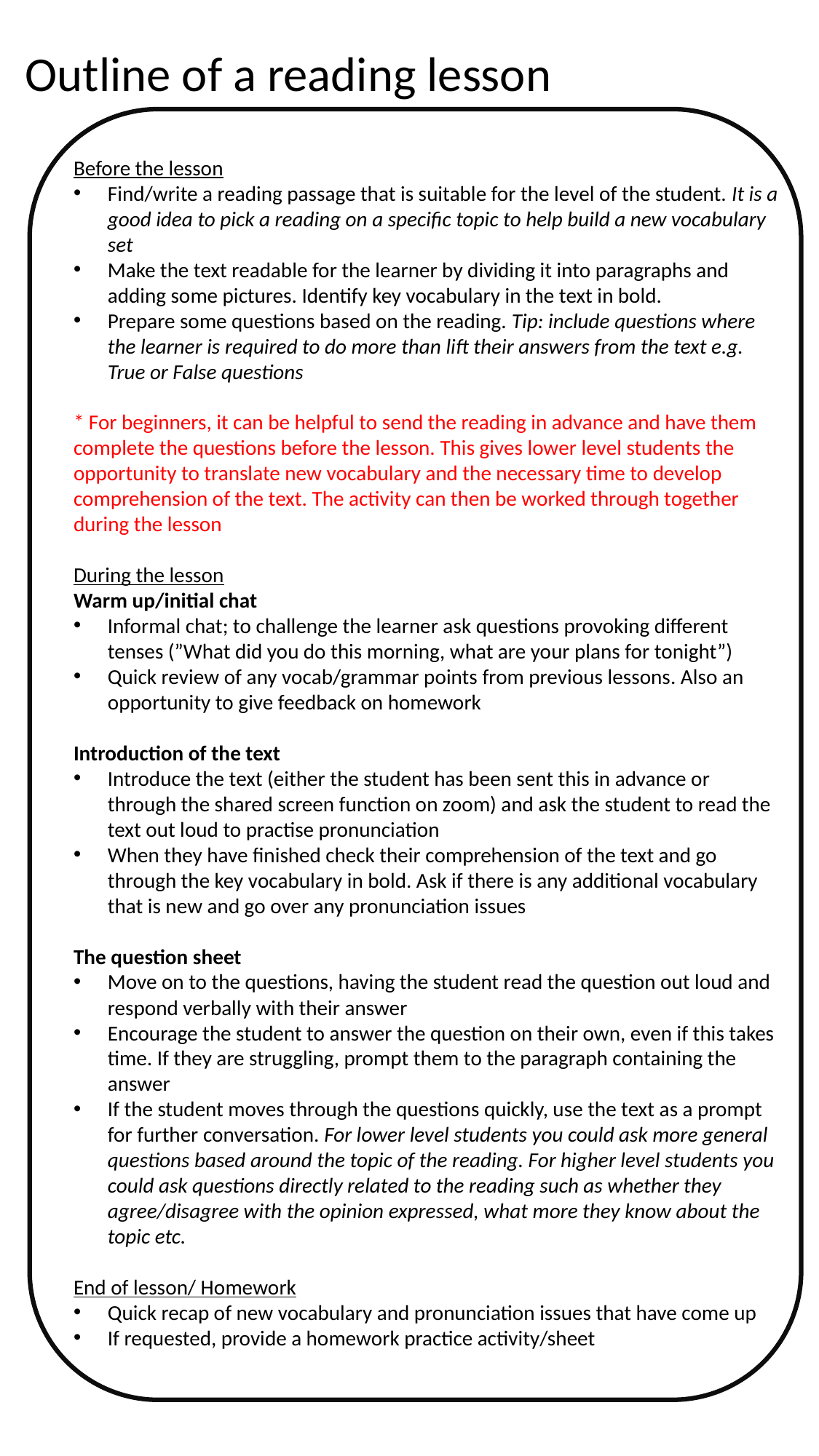

Outline of a reading lesson

Before the lesson
Find/write a reading passage that is suitable for the level of the student. It is a good idea to pick a reading on a specific topic to help build a new vocabulary set
Make the text readable for the learner by dividing it into paragraphs and adding some pictures. Identify key vocabulary in the text in bold.
Prepare some questions based on the reading. Tip: include questions where the learner is required to do more than lift their answers from the text e.g.  True or False questions

* For beginners, it can be helpful to send the reading in advance and have them complete the questions before the lesson. This gives lower level students the opportunity to translate new vocabulary and the necessary time to develop comprehension of the text. The activity can then be worked through together during the lesson

During the lesson
Warm up/initial chat
Informal chat; to challenge the learner ask questions provoking different tenses (”What did you do this morning, what are your plans for tonight”)
Quick review of any vocab/grammar points from previous lessons. Also an opportunity to give feedback on homework

Introduction of the text
Introduce the text (either the student has been sent this in advance or through the shared screen function on zoom) and ask the student to read the text out loud to practise pronunciation
When they have finished check their comprehension of the text and go through the key vocabulary in bold. Ask if there is any additional vocabulary that is new and go over any pronunciation issues

The question sheet
Move on to the questions, having the student read the question out loud and respond verbally with their answer
Encourage the student to answer the question on their own, even if this takes time. If they are struggling, prompt them to the paragraph containing the answer
If the student moves through the questions quickly, use the text as a prompt for further conversation. For lower level students you could ask more general questions based around the topic of the reading. For higher level students you could ask questions directly related to the reading such as whether they agree/disagree with the opinion expressed, what more they know about the topic etc.

End of lesson/ Homework
Quick recap of new vocabulary and pronunciation issues that have come up
If requested, provide a homework practice activity/sheet